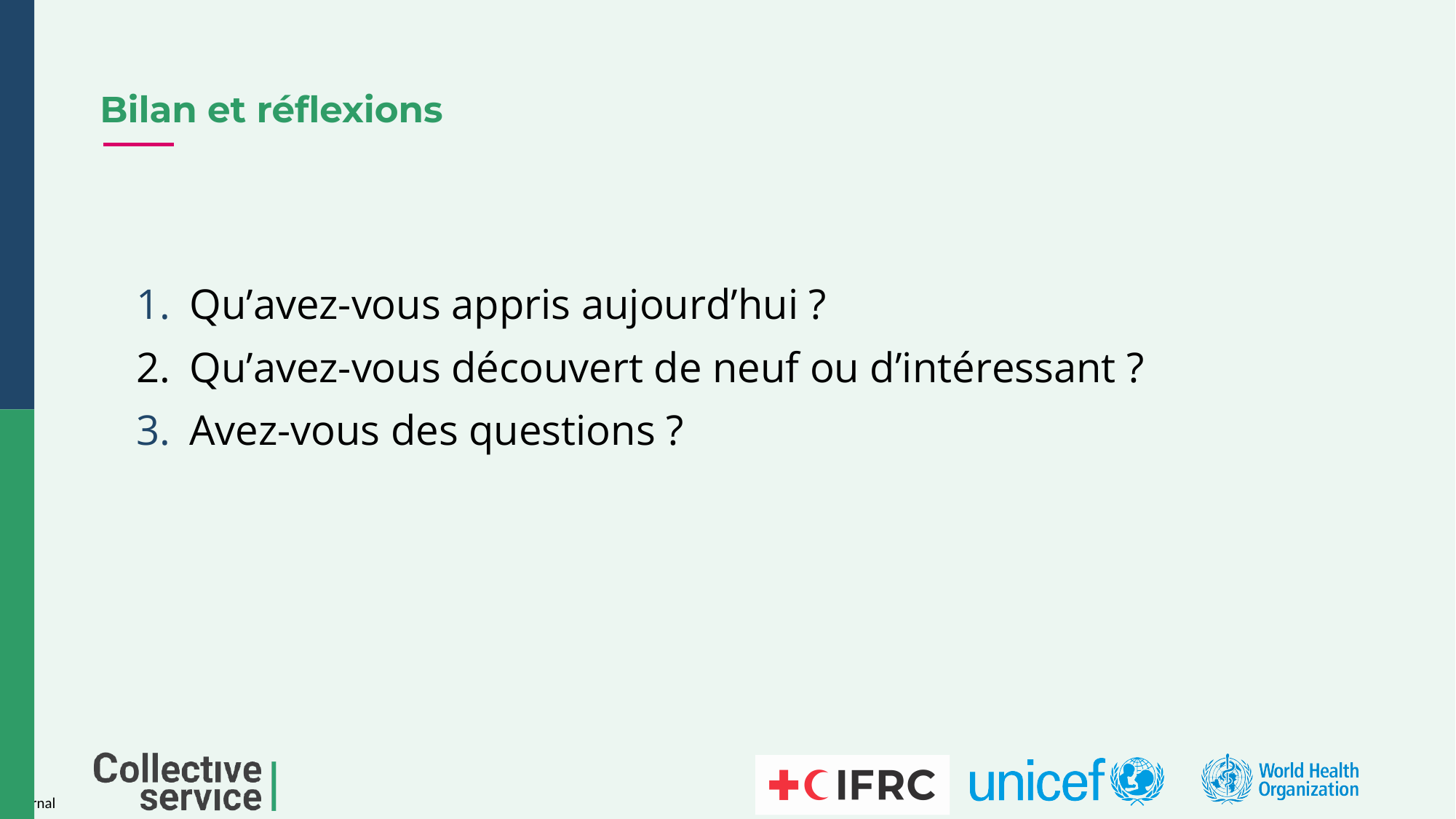

# Bilan et réflexions

Qu’avez-vous appris aujourd’hui ?
Qu’avez-vous découvert de neuf ou d’intéressant ?
Avez-vous des questions ?